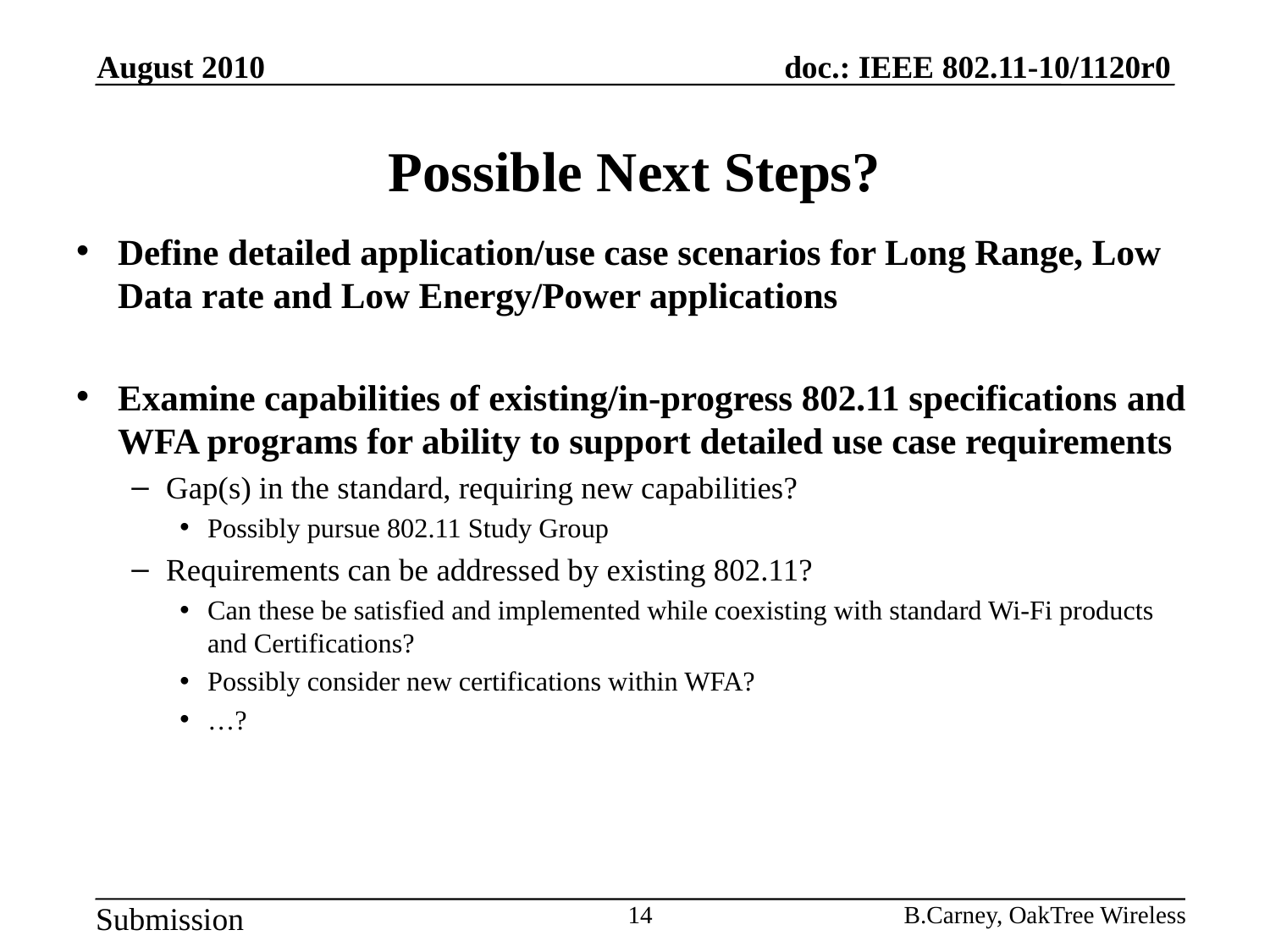

August 2010
# Possible Next Steps?
Define detailed application/use case scenarios for Long Range, Low Data rate and Low Energy/Power applications

Examine capabilities of existing/in-progress 802.11 specifications and WFA programs for ability to support detailed use case requirements
Gap(s) in the standard, requiring new capabilities?
Possibly pursue 802.11 Study Group
Requirements can be addressed by existing 802.11?
Can these be satisfied and implemented while coexisting with standard Wi-Fi products and Certifications?
Possibly consider new certifications within WFA?
…?

14
B.Carney, OakTree Wireless